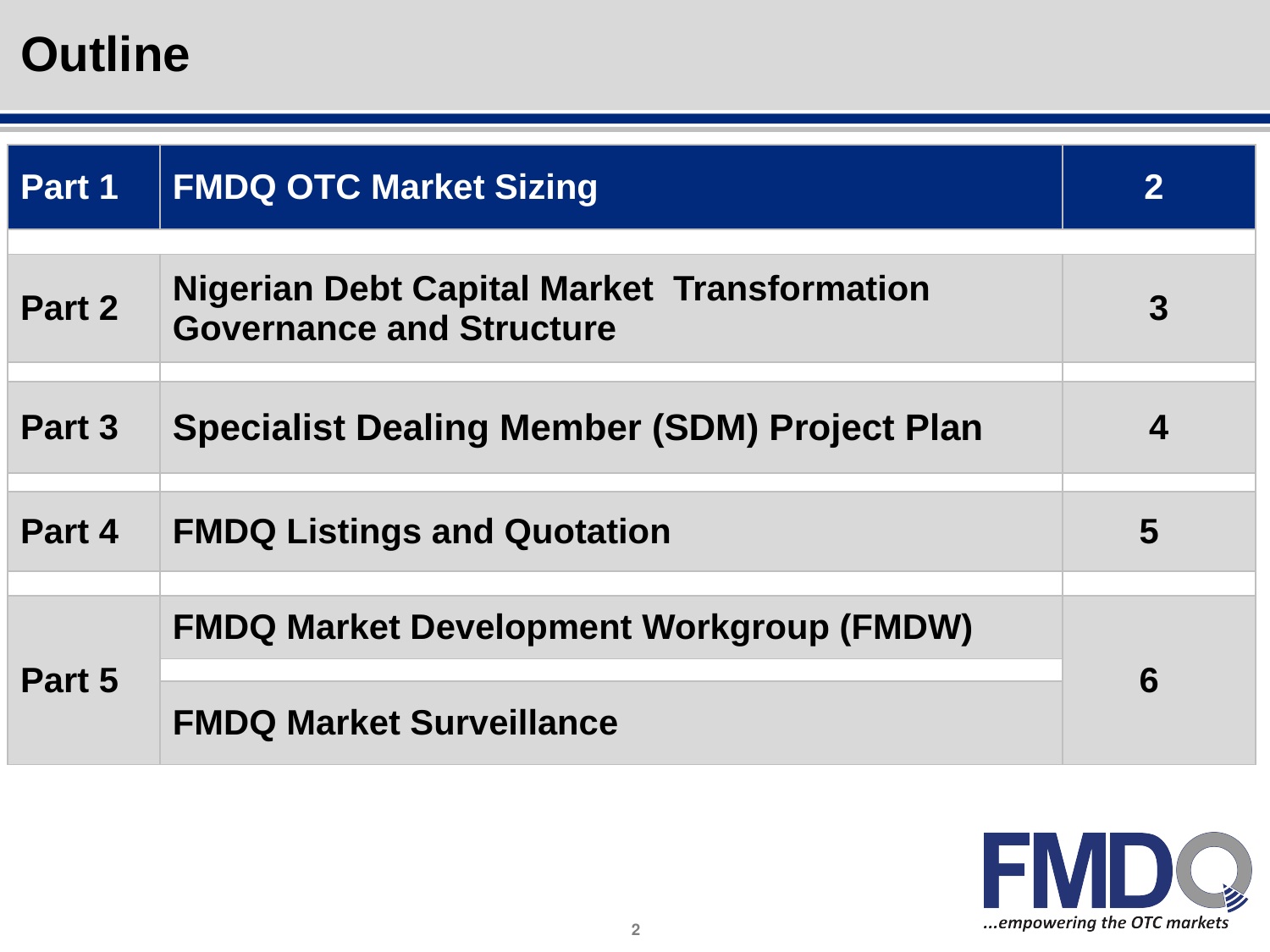

# Outline
| Part 1 | FMDQ OTC Market Sizing | 2 |
| --- | --- | --- |
|  |  |  |
| Part 2 | Nigerian Debt Capital Market Transformation Governance and Structure | 3 |
|  |  |  |
| Part 3 | Specialist Dealing Member (SDM) Project Plan | 4 |
|  |  |  |
| Part 4 | FMDQ Listings and Quotation | 5 |
|  |  |  |
| Part 5 | FMDQ Market Development Workgroup (FMDW) | 6 |
|  |  |  |
|  | FMDQ Market Surveillance |  |